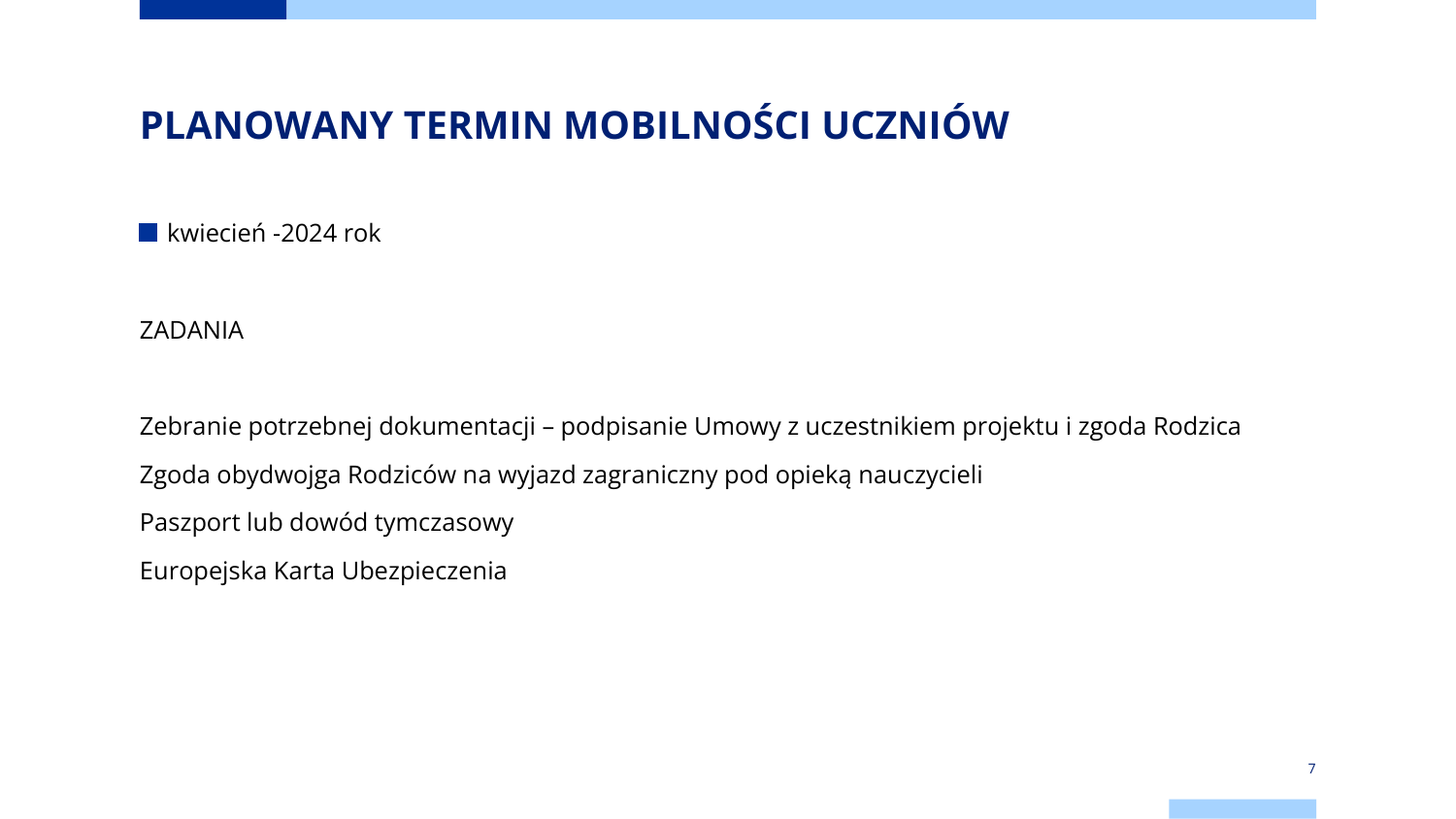

# PLANOWANY TERMIN MOBILNOŚCI UCZNIÓW
kwiecień -2024 rok

ZADANIA

Zebranie potrzebnej dokumentacji – podpisanie Umowy z uczestnikiem projektu i zgoda Rodzica
Zgoda obydwojga Rodziców na wyjazd zagraniczny pod opieką nauczycieli
Paszport lub dowód tymczasowy
Europejska Karta Ubezpieczenia

7